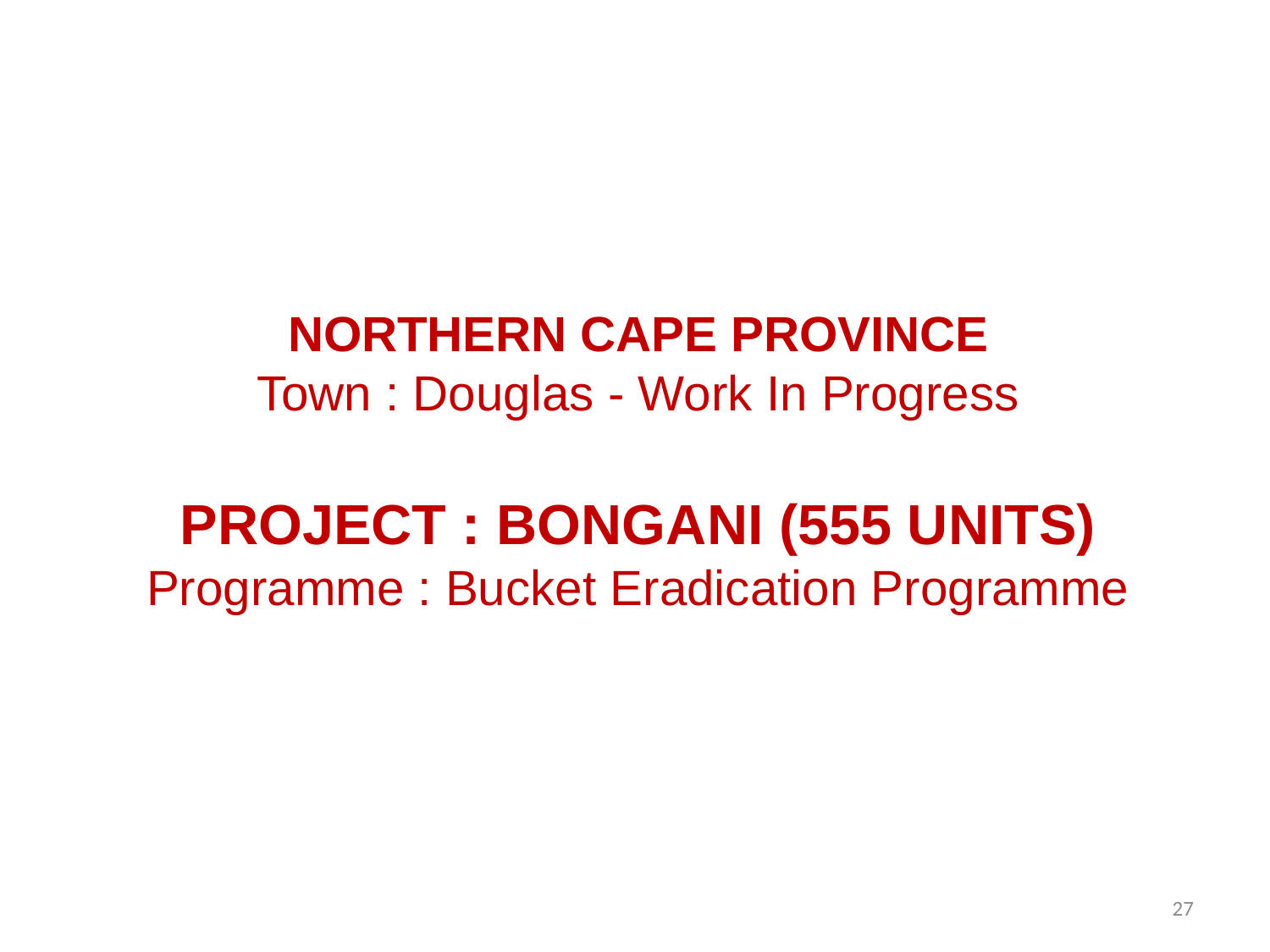

NORTHERN CAPE PROVINCE
Town : Douglas - Work In Progress

PROJECT : BONGANI (555 UNITS)
Programme : Bucket Eradication Programme
27